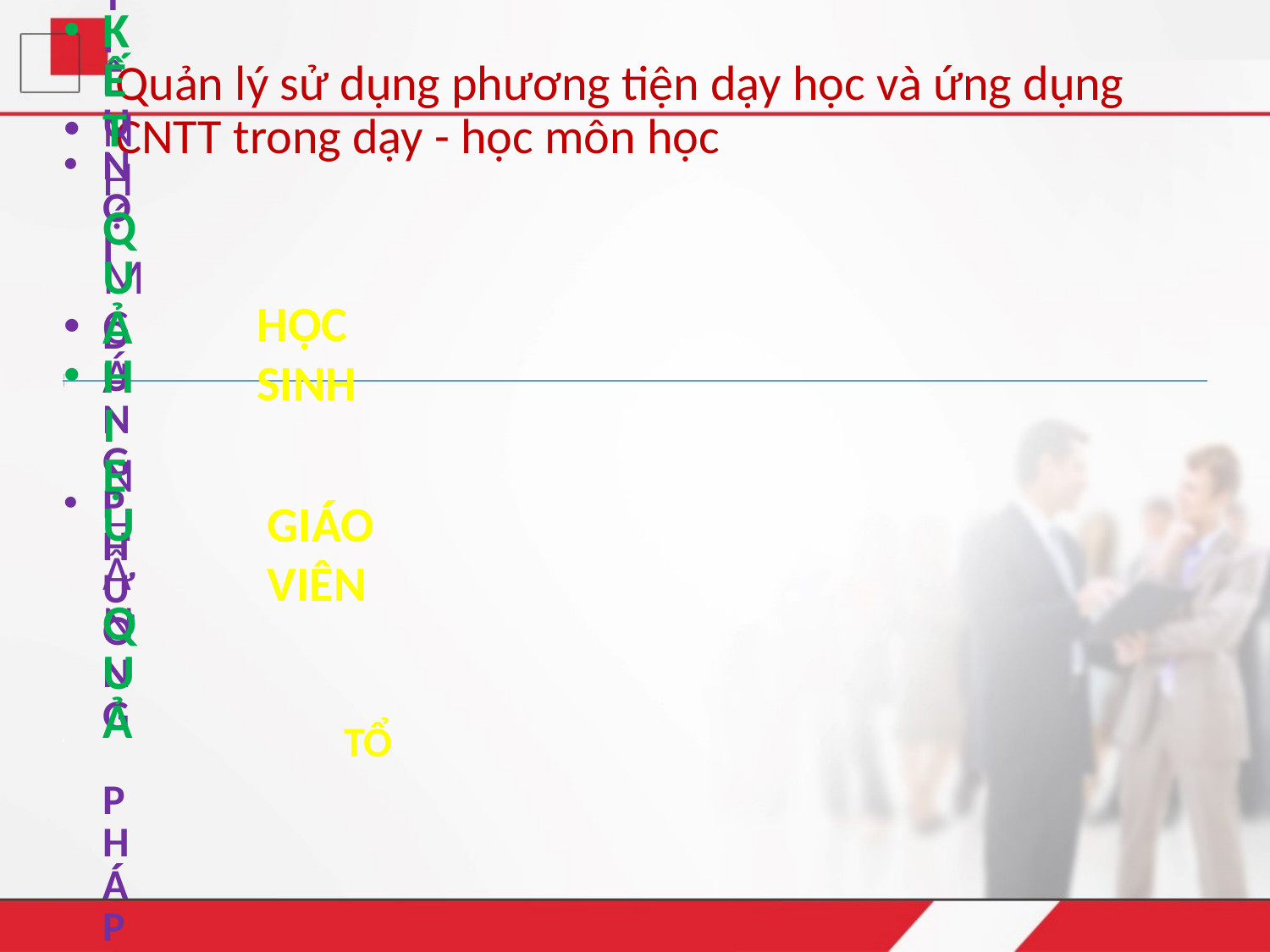

# Quản lý sử dụng phương tiện dạy học và ứng dụng CNTT trong dạy - học môn học

HỌC
SINH
GIÁO
VIÊN
TỔ